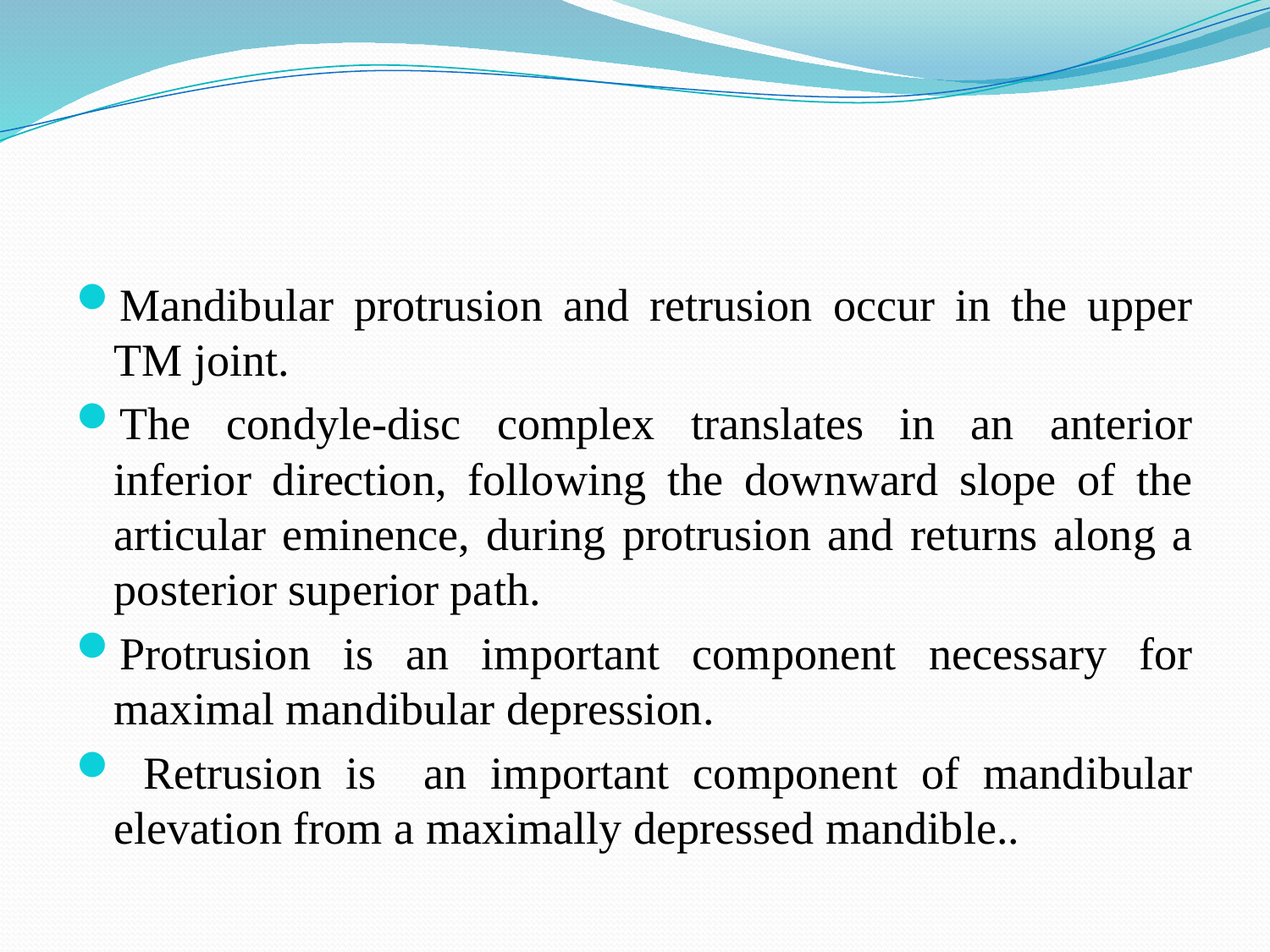

#
Mandibular protrusion and retrusion occur in the upper TM joint.
The condyle-disc complex translates in an anterior inferior direction, following the downward slope of the articular eminence, during protrusion and returns along a posterior superior path.
Protrusion is an important component necessary for maximal mandibular depression.
 Retrusion is  an important component of mandibular elevation from a maximally depressed mandible..